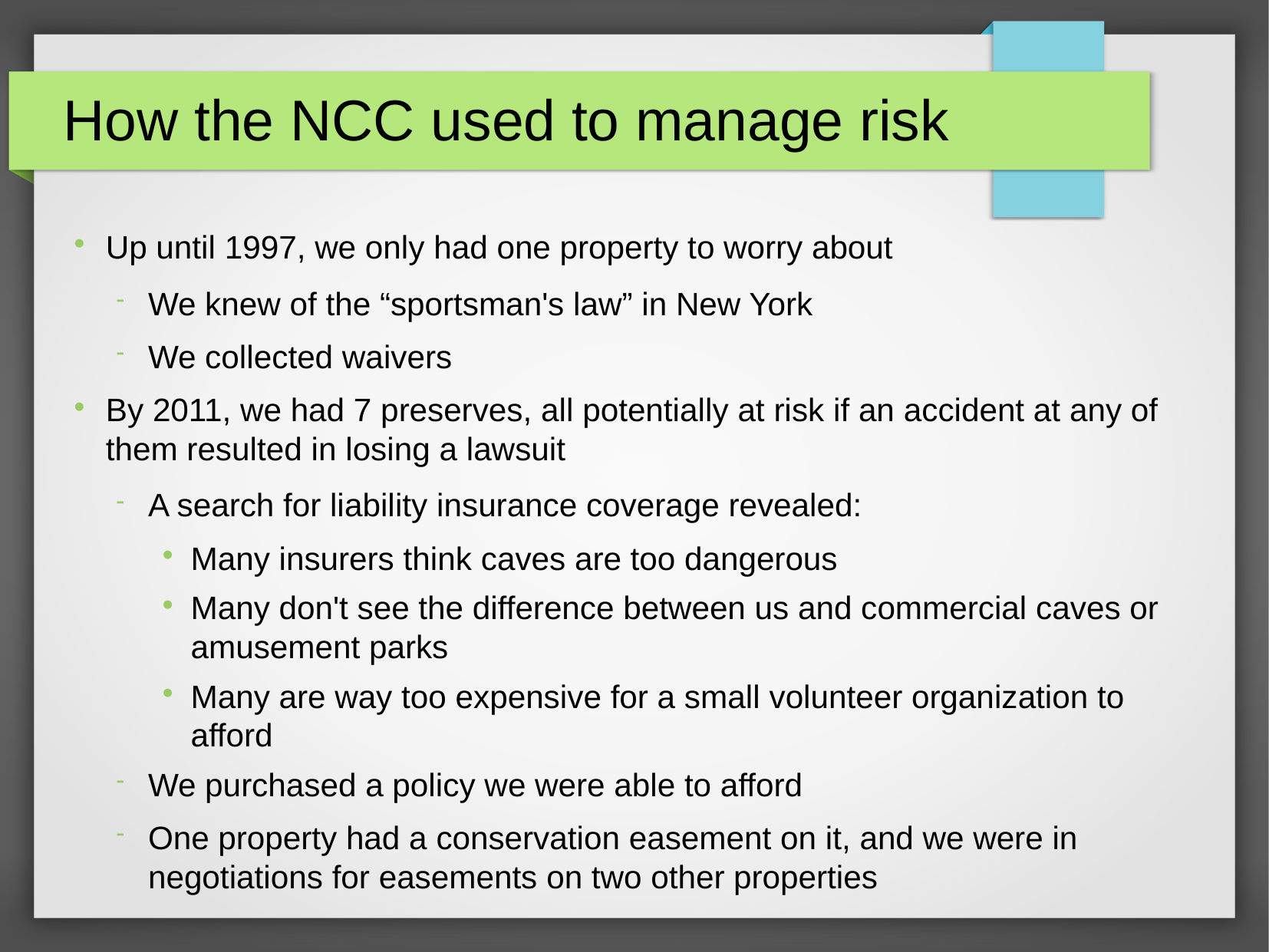

How the NCC used to manage risk
Up until 1997, we only had one property to worry about
We knew of the “sportsman's law” in New York
We collected waivers
By 2011, we had 7 preserves, all potentially at risk if an accident at any of them resulted in losing a lawsuit
A search for liability insurance coverage revealed:
Many insurers think caves are too dangerous
Many don't see the difference between us and commercial caves or amusement parks
Many are way too expensive for a small volunteer organization to afford
We purchased a policy we were able to afford
One property had a conservation easement on it, and we were in negotiations for easements on two other properties